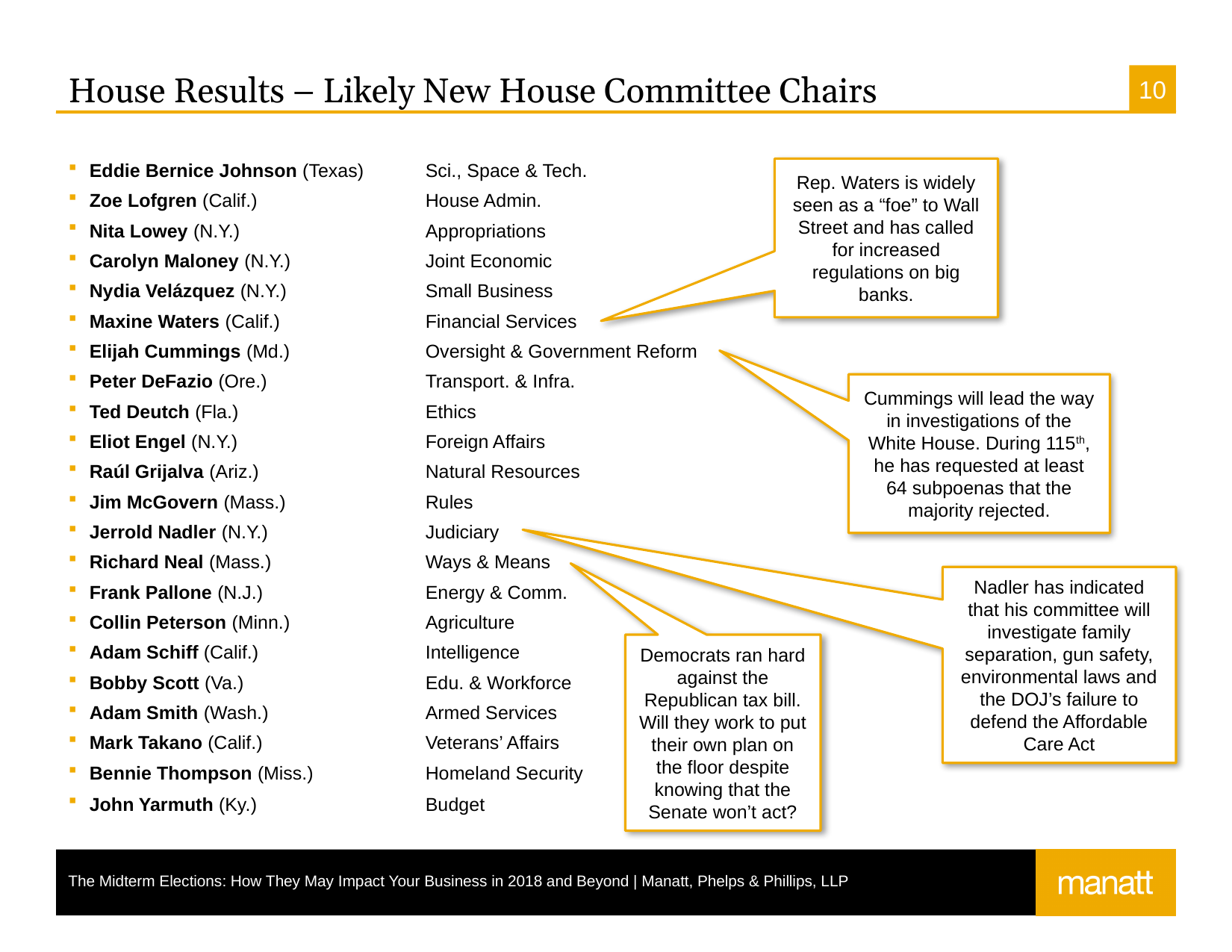

# House Results – Likely New House Committee Chairs
Eddie Bernice Johnson (Texas) 	Sci., Space & Tech.
Zoe Lofgren (Calif.) 		House Admin.
Nita Lowey (N.Y.) 		Appropriations
Carolyn Maloney (N.Y.) 		Joint Economic
Nydia Velázquez (N.Y.) 		Small Business
Maxine Waters (Calif.) 		Financial Services
Elijah Cummings (Md.) 		Oversight & Government Reform
Peter DeFazio (Ore.) 		Transport. & Infra.
Ted Deutch (Fla.) 		Ethics
Eliot Engel (N.Y.) 		Foreign Affairs
Raúl Grijalva (Ariz.) 		Natural Resources
Jim McGovern (Mass.) 		Rules
Jerrold Nadler (N.Y.) 		Judiciary
Richard Neal (Mass.) 		Ways & Means
Frank Pallone (N.J.) 		Energy & Comm.
Collin Peterson (Minn.) 		Agriculture
Adam Schiff (Calif.) 		Intelligence
Bobby Scott (Va.) 		Edu. & Workforce
Adam Smith (Wash.) 		Armed Services
Mark Takano (Calif.) 		Veterans’ Affairs
Bennie Thompson (Miss.) 	Homeland Security
John Yarmuth (Ky.) 		Budget
Rep. Waters is widely seen as a “foe” to Wall Street and has called for increased regulations on big banks.
Cummings will lead the way in investigations of the White House. During 115th, he has requested at least 64 subpoenas that the majority rejected.
Nadler has indicated that his committee will investigate family separation, gun safety, environmental laws and the DOJ’s failure to defend the Affordable Care Act
Democrats ran hard against the Republican tax bill. Will they work to put their own plan on the floor despite knowing that the Senate won’t act?
The Midterm Elections: How They May Impact Your Business in 2018 and Beyond | Manatt, Phelps & Phillips, LLP